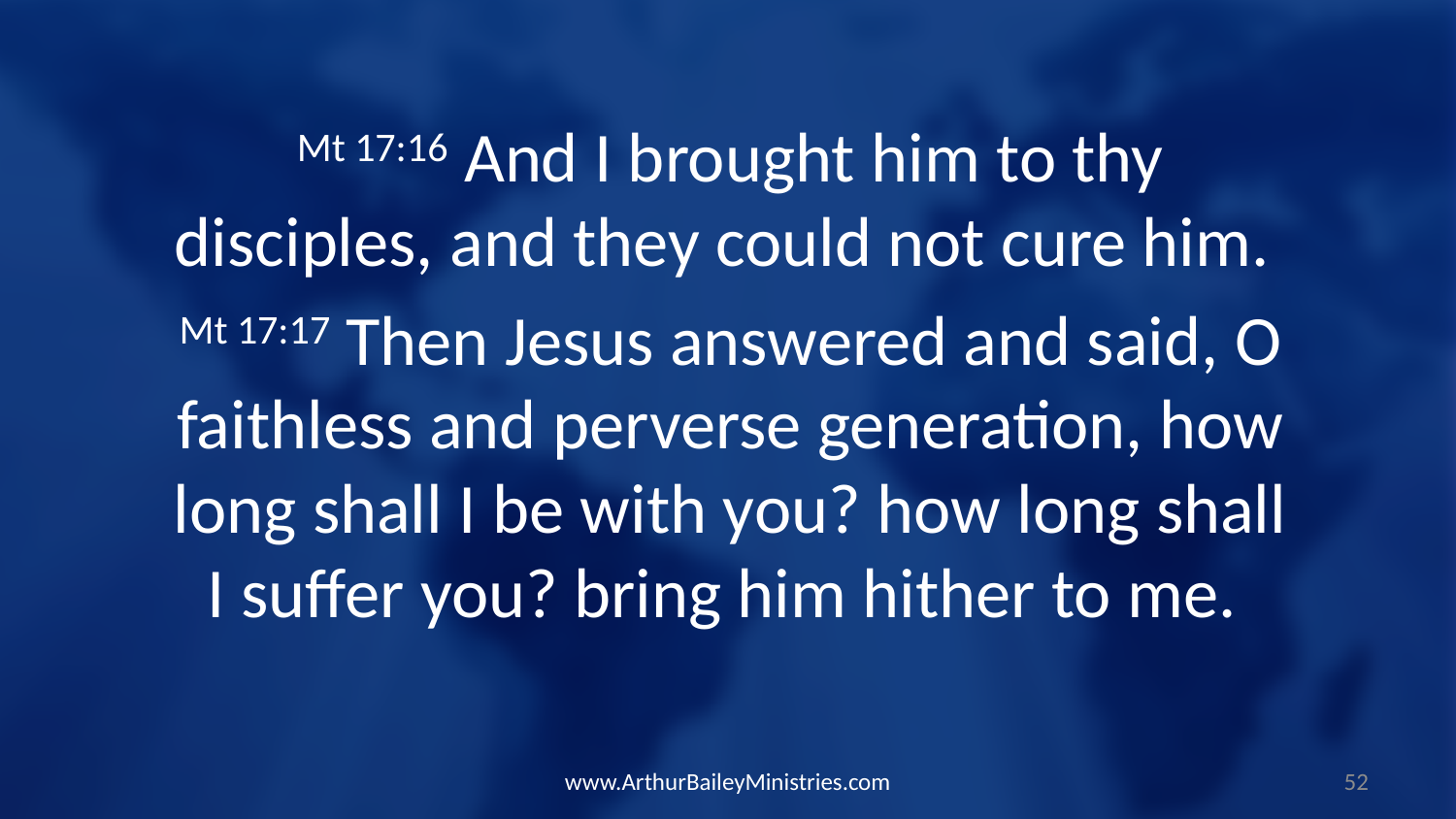

Mt 17:16 And I brought him to thy disciples, and they could not cure him.
Mt 17:17 Then Jesus answered and said, O faithless and perverse generation, how long shall I be with you? how long shall I suffer you? bring him hither to me.
www.ArthurBaileyMinistries.com
52